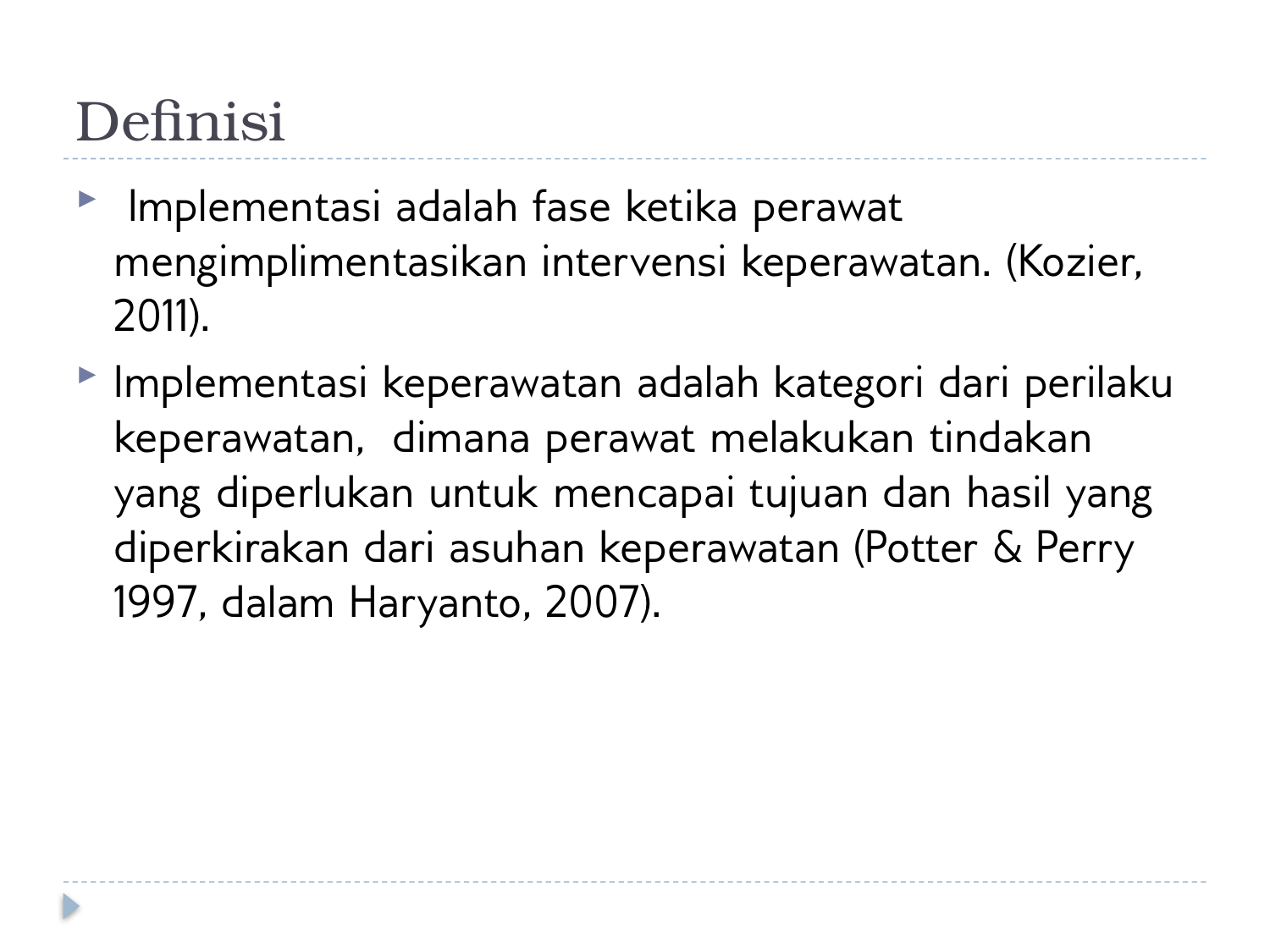

# Definisi
 Implementasi adalah fase ketika perawat mengimplimentasikan intervensi keperawatan. (Kozier, 2011).
Implementasi keperawatan adalah kategori dari perilaku keperawatan,  dimana perawat melakukan tindakan yang diperlukan untuk mencapai tujuan dan hasil yang diperkirakan dari asuhan keperawatan (Potter & Perry 1997, dalam Haryanto, 2007).